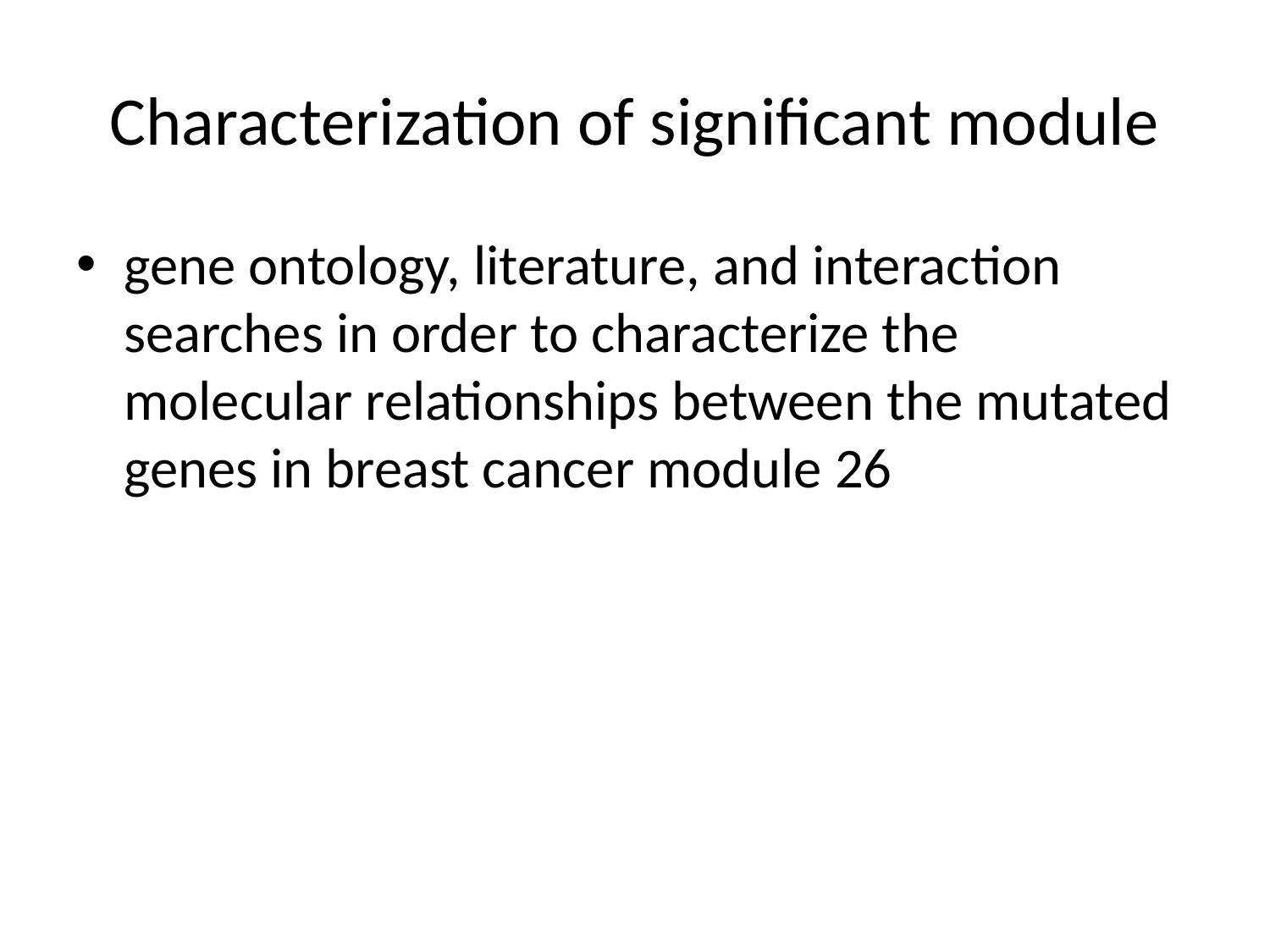

# Characterization of significant module
gene ontology, literature, and interaction searches in order to characterize the molecular relationships between the mutated genes in breast cancer module 26